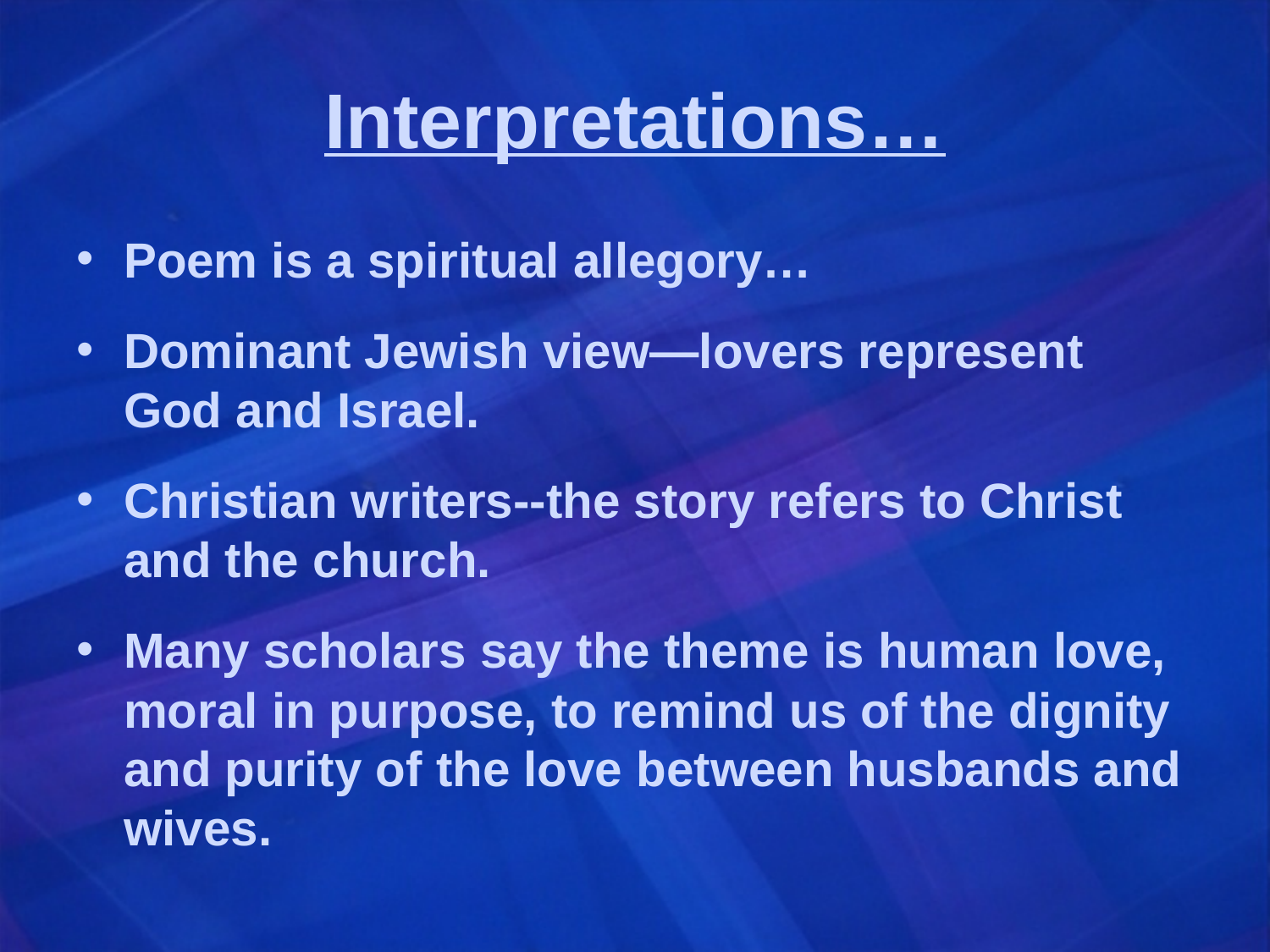

# Interpretations…
Poem is a spiritual allegory…
Dominant Jewish view—lovers represent God and Israel.
Christian writers--the story refers to Christ and the church.
Many scholars say the theme is human love, moral in purpose, to remind us of the dignity and purity of the love between husbands and wives.